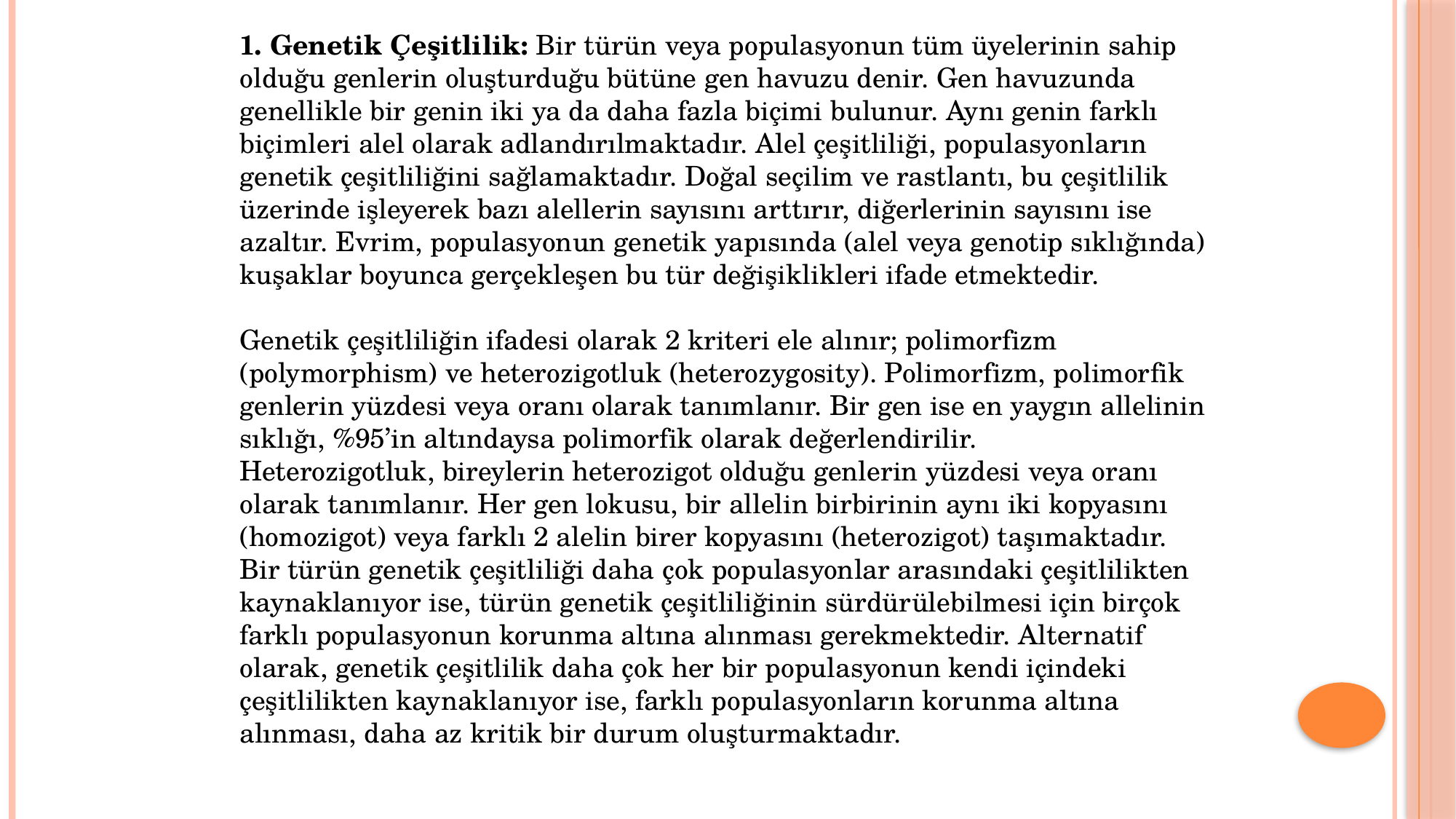

1. Genetik Çeşitlilik: Bir türün veya populasyonun tüm üyelerinin sahip olduğu genlerin oluşturduğu bütüne gen havuzu denir. Gen havuzunda genellikle bir genin iki ya da daha fazla biçimi bulunur. Aynı genin farklı biçimleri alel olarak adlandırılmaktadır. Alel çeşitliliği, populasyonların genetik çeşitliliğini sağlamaktadır. Doğal seçilim ve rastlantı, bu çeşitlilik üzerinde işleyerek bazı alellerin sayısını arttırır, diğerlerinin sayısını ise azaltır. Evrim, populasyonun genetik yapısında (alel veya genotip sıklığında) kuşaklar boyunca gerçekleşen bu tür değişiklikleri ifade etmektedir.

Genetik çeşitliliğin ifadesi olarak 2 kriteri ele alınır; polimorfizm (polymorphism) ve heterozigotluk (heterozygosity). Polimorfizm, polimorfik genlerin yüzdesi veya oranı olarak tanımlanır. Bir gen ise en yaygın allelinin sıklığı, %95’in altındaysa polimorfik olarak değerlendirilir.
Heterozigotluk, bireylerin heterozigot olduğu genlerin yüzdesi veya oranı olarak tanımlanır. Her gen lokusu, bir allelin birbirinin aynı iki kopyasını (homozigot) veya farklı 2 alelin birer kopyasını (heterozigot) taşımaktadır.
Bir türün genetik çeşitliliği daha çok populasyonlar arasındaki çeşitlilikten kaynaklanıyor ise, türün genetik çeşitliliğinin sürdürülebilmesi için birçok farklı populasyonun korunma altına alınması gerekmektedir. Alternatif olarak, genetik çeşitlilik daha çok her bir populasyonun kendi içindeki çeşitlilikten kaynaklanıyor ise, farklı populasyonların korunma altına alınması, daha az kritik bir durum oluşturmaktadır.